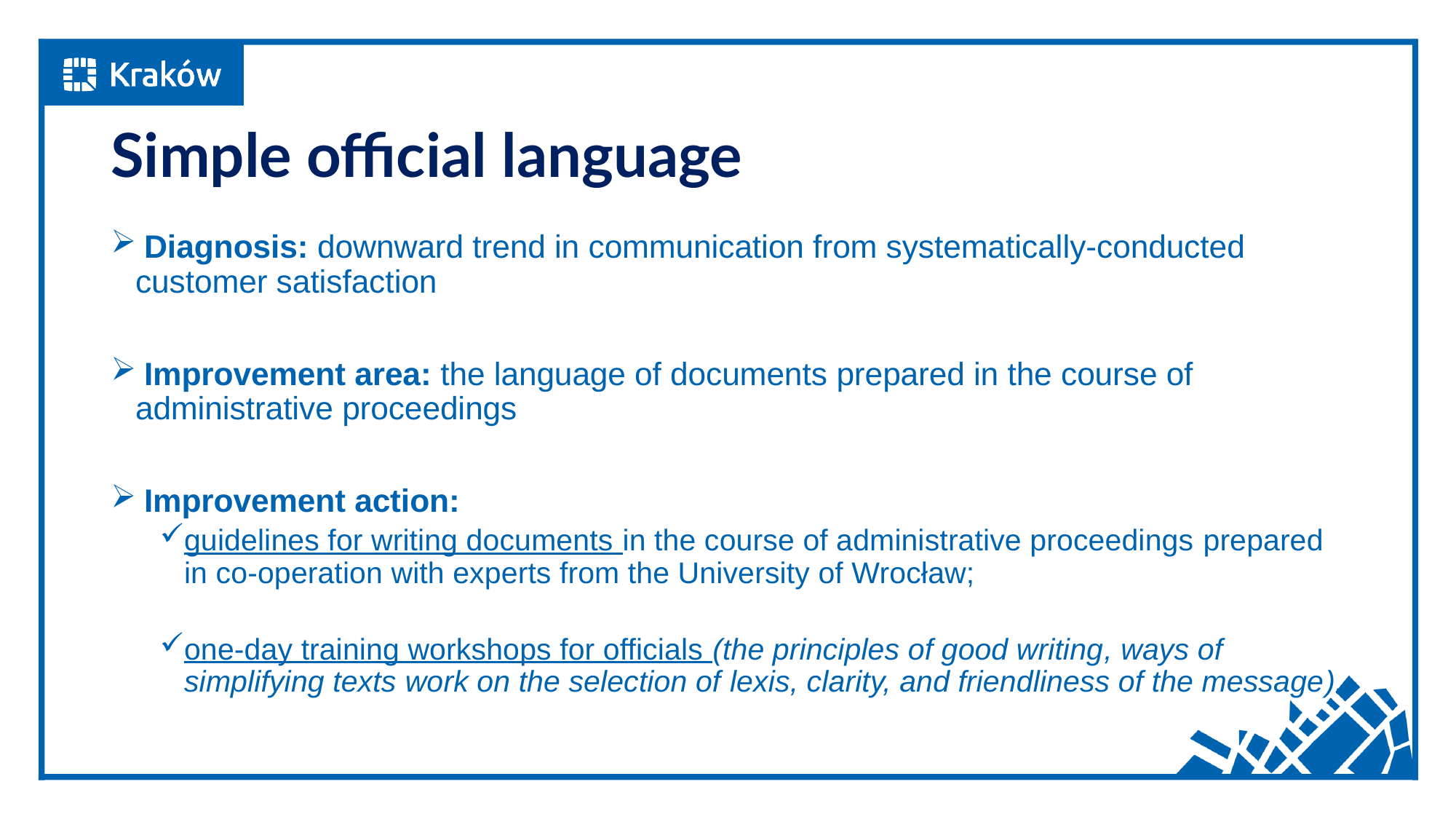

# Simple official language
 Diagnosis: downward trend in communication from systematically-conducted customer satisfaction

 Improvement area: the language of documents prepared in the course of administrative proceedings

 Improvement action:
guidelines for writing documents in the course of administrative proceedings prepared in co-operation with experts from the University of Wrocław;

one-day training workshops for officials (the principles of good writing, ways of simplifying texts work on the selection of lexis, clarity, and friendliness of the message).